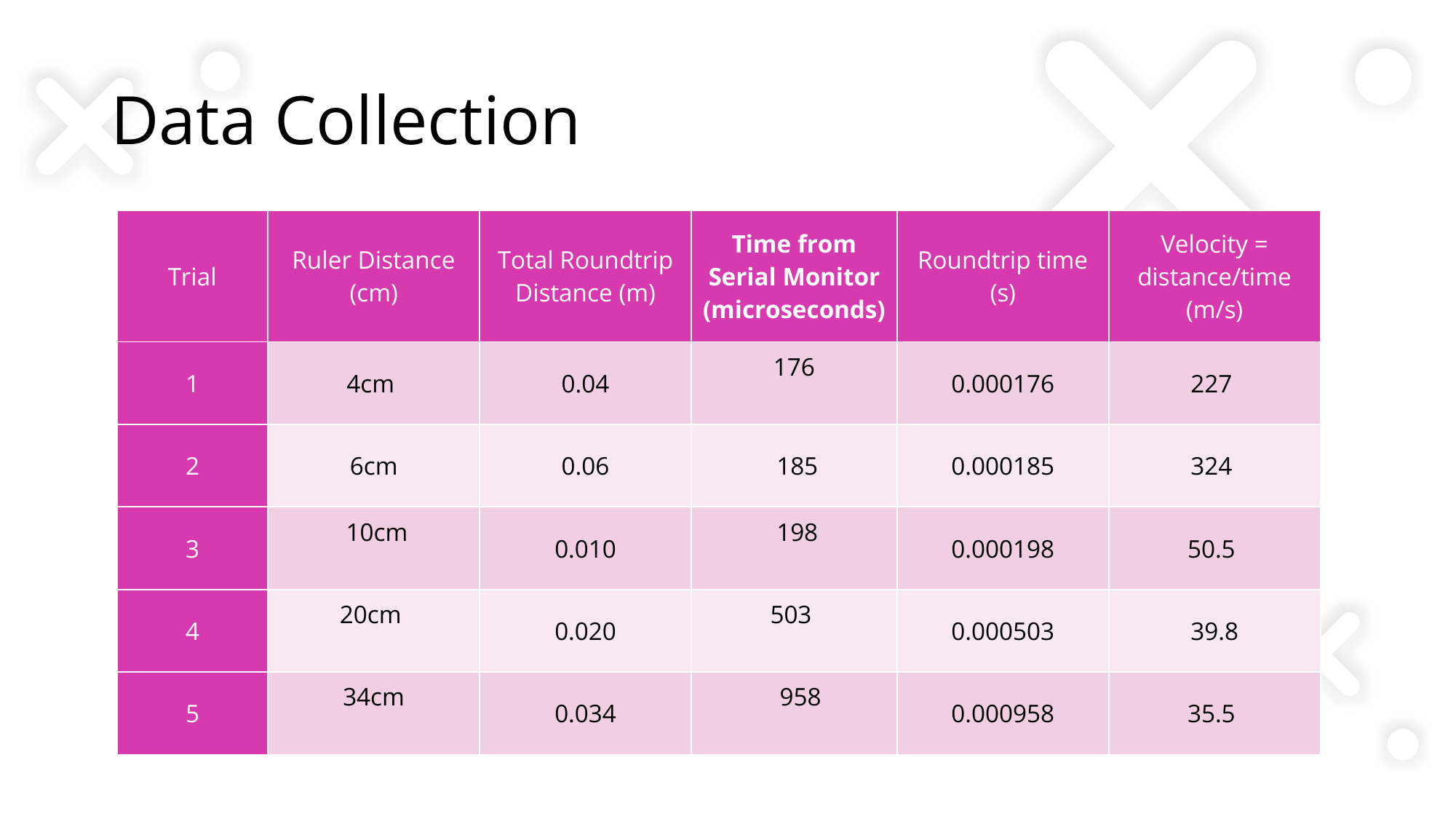

# Data Collection
| Trial | Ruler Distance (cm) | Total Roundtrip Distance (m) | Time from Serial Monitor (microseconds) | Roundtrip time (s) | Velocity = distance/time (m/s) |
| --- | --- | --- | --- | --- | --- |
| 1 | 4cm | 0.04 | 176 | 0.000176 | 227 |
| 2 | 6cm | 0.06 | 185 | 0.000185 | 324 |
| 3 | 10cm | 0.010 | 198 | 0.000198 | 50.5 |
| 4 | 20cm | 0.020 | 503 | 0.000503 | 39.8 |
| 5 | 34cm | 0.034 | 958 | 0.000958 | 35.5 |